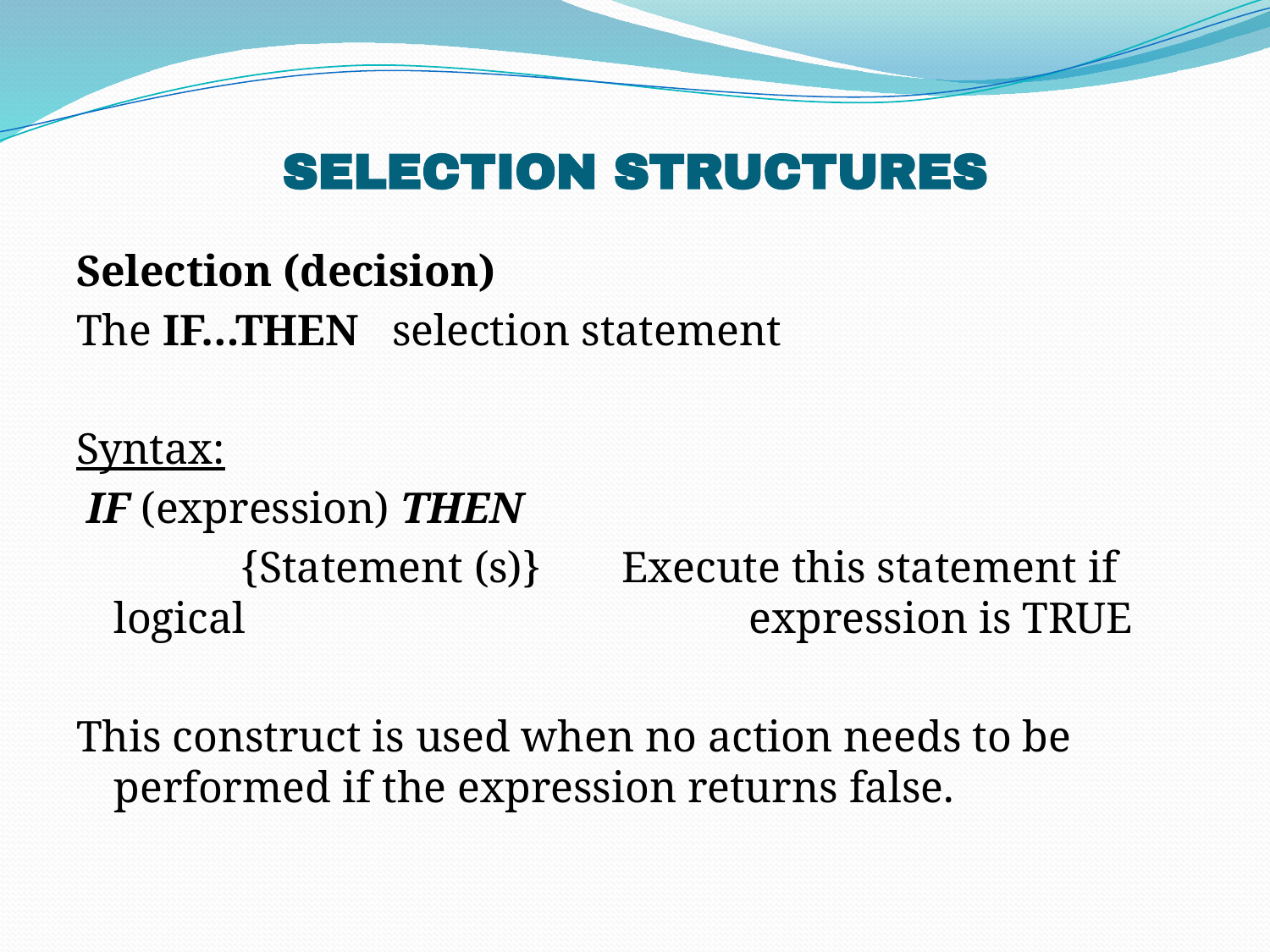

# SELECTION STRUCTURES
Selection (decision)
The IF…THEN   selection statement

Syntax:
 IF (expression) THEN
		{Statement (s)}	Execute this statement if logical 				expression is TRUE

This construct is used when no action needs to be performed if the expression returns false.